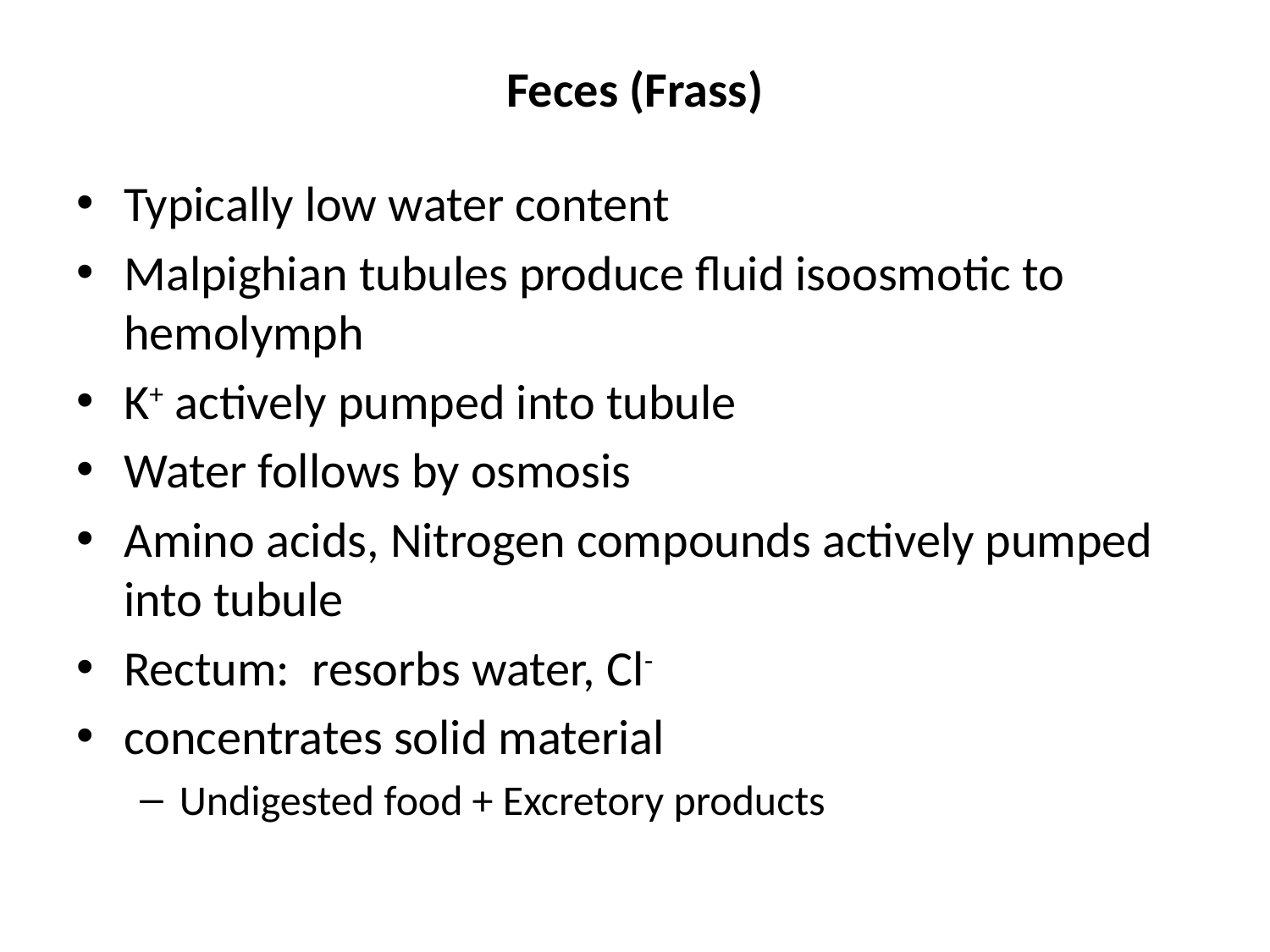

# Feces (Frass)
Typically low water content
Malpighian tubules produce fluid isoosmotic to hemolymph
K+ actively pumped into tubule
Water follows by osmosis
Amino acids, Nitrogen compounds actively pumped into tubule
Rectum:  resorbs water, Cl-
concentrates solid material
Undigested food + Excretory products